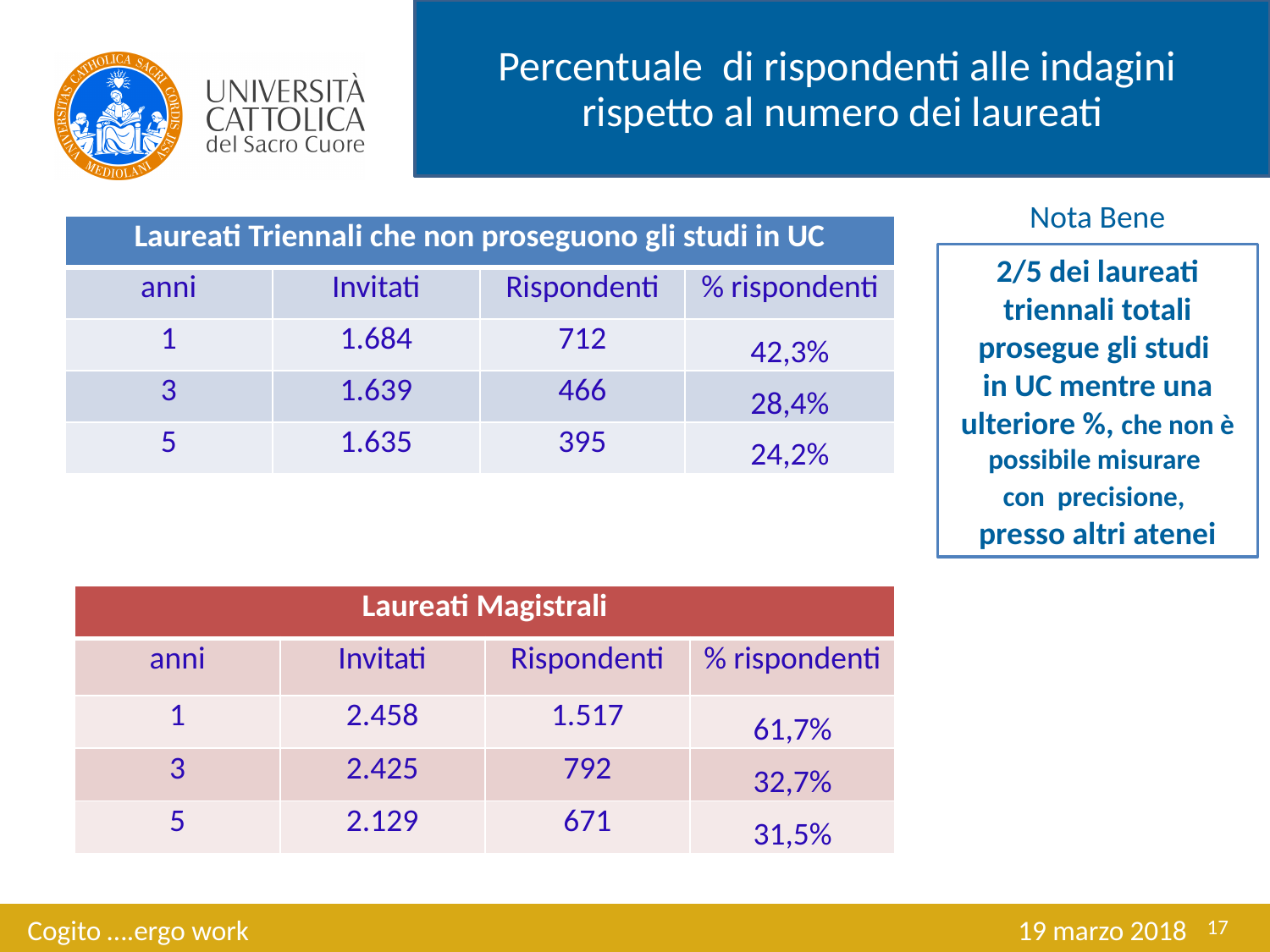

Percentuale  di rispondenti alle indagini
rispetto al numero dei laureati
Nota Bene
| Laureati Triennali che non proseguono gli studi in UC |  |  |  |
| --- | --- | --- | --- |
| anni | Invitati | Rispondenti | % rispondenti |
| 1 | 1.684 | 712 | 42,3% |
| 3 | 1.639 | 466 | 28,4% |
| 5 | 1.635 | 395 | 24,2% |
2/5 dei laureati triennali totali prosegue gli studi
in UC mentre una ulteriore %, che non è possibile misurare
con  precisione,
presso altri atenei
| Laureati Magistrali |  |  |  |
| --- | --- | --- | --- |
| anni | Invitati | Rispondenti | % rispondenti |
| 1 | 2.458 | 1.517 | 61,7% |
| 3 | 2.425 | 792 | 32,7% |
| 5 | 2.129 | 671 | 31,5% |
17
Cogito ….ergo work                                   				                19 marzo 2018